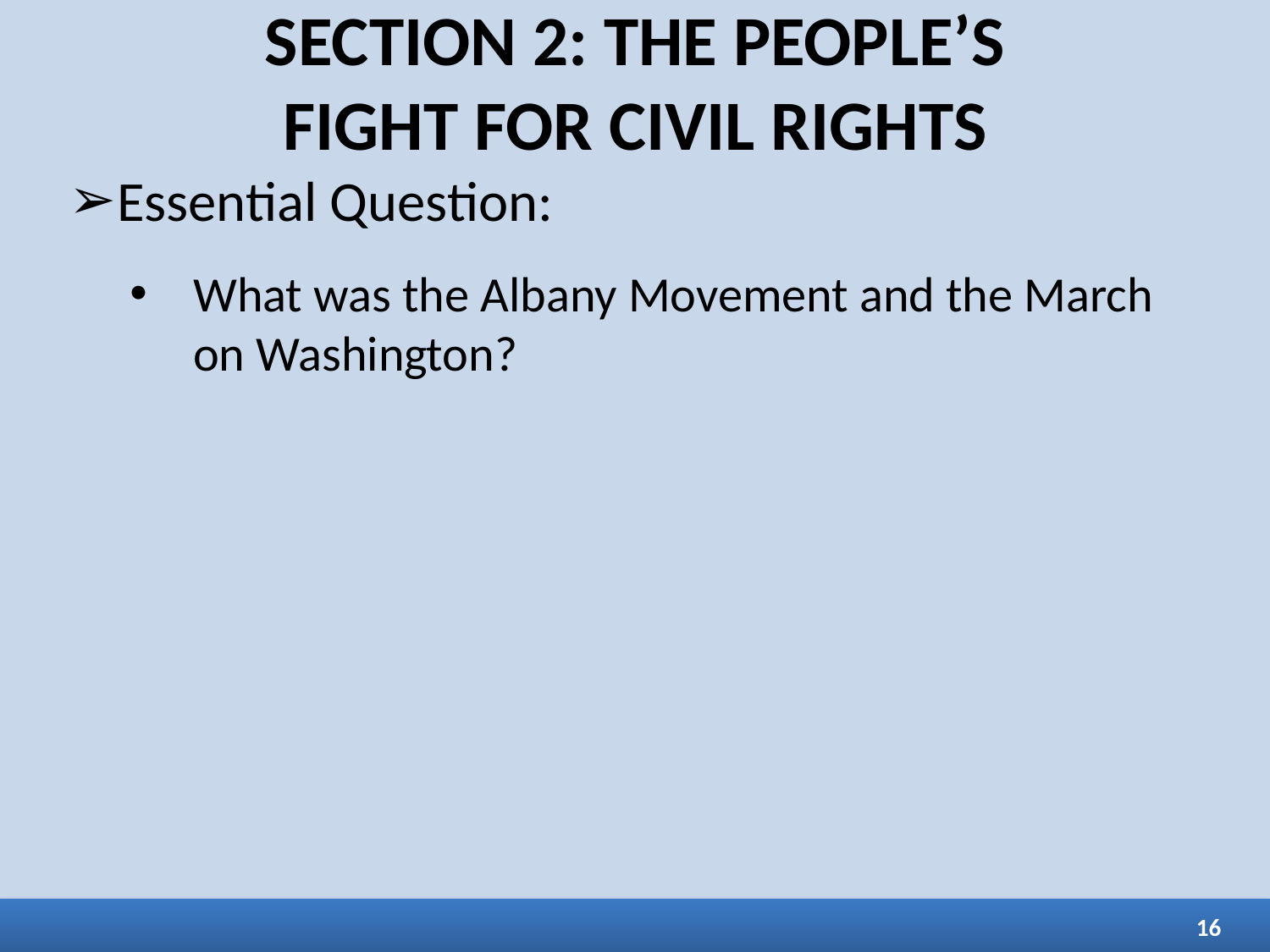

SECTION 2: THE PEOPLE’S
FIGHT FOR CIVIL RIGHTS
Essential Question:
What was the Albany Movement and the March on Washington?
16